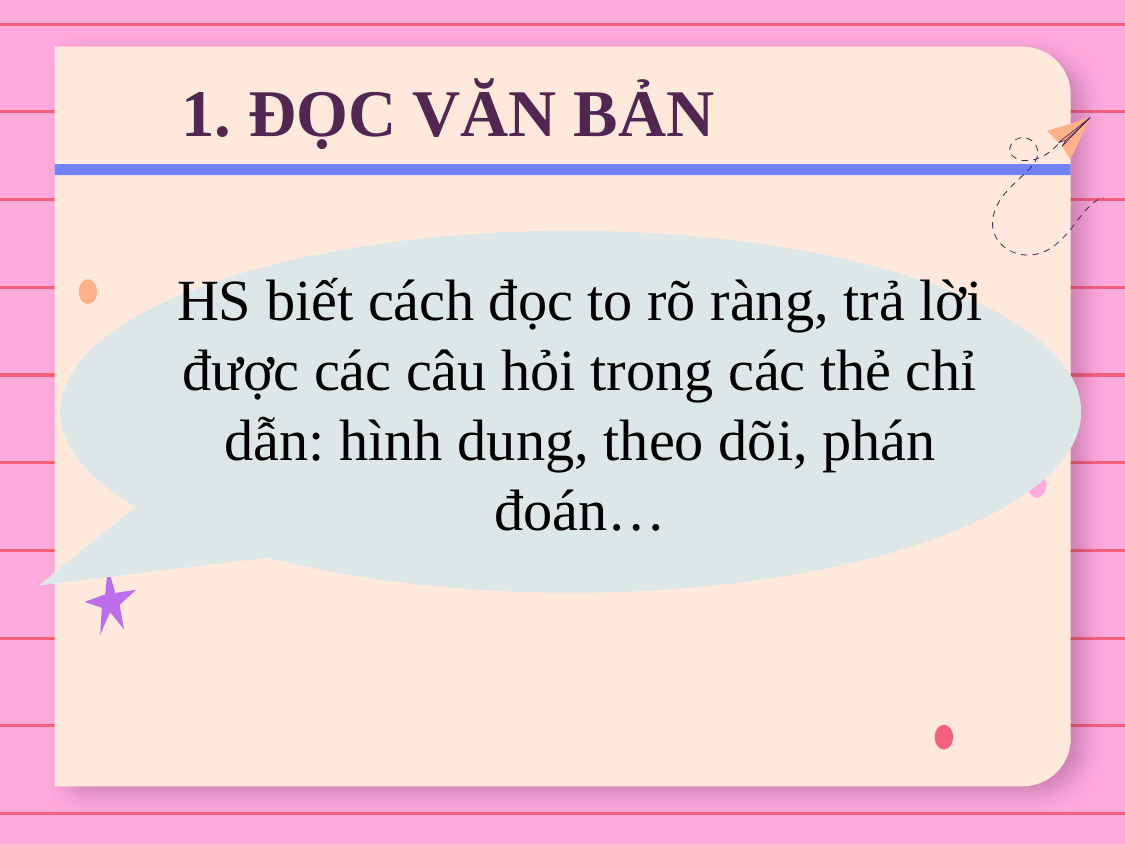

# 1. ĐỌC VĂN BẢN

HS biết cách đọc to rõ ràng, trả lời được các câu hỏi trong các thẻ chỉ dẫn: hình dung, theo dõi, phán đoán…